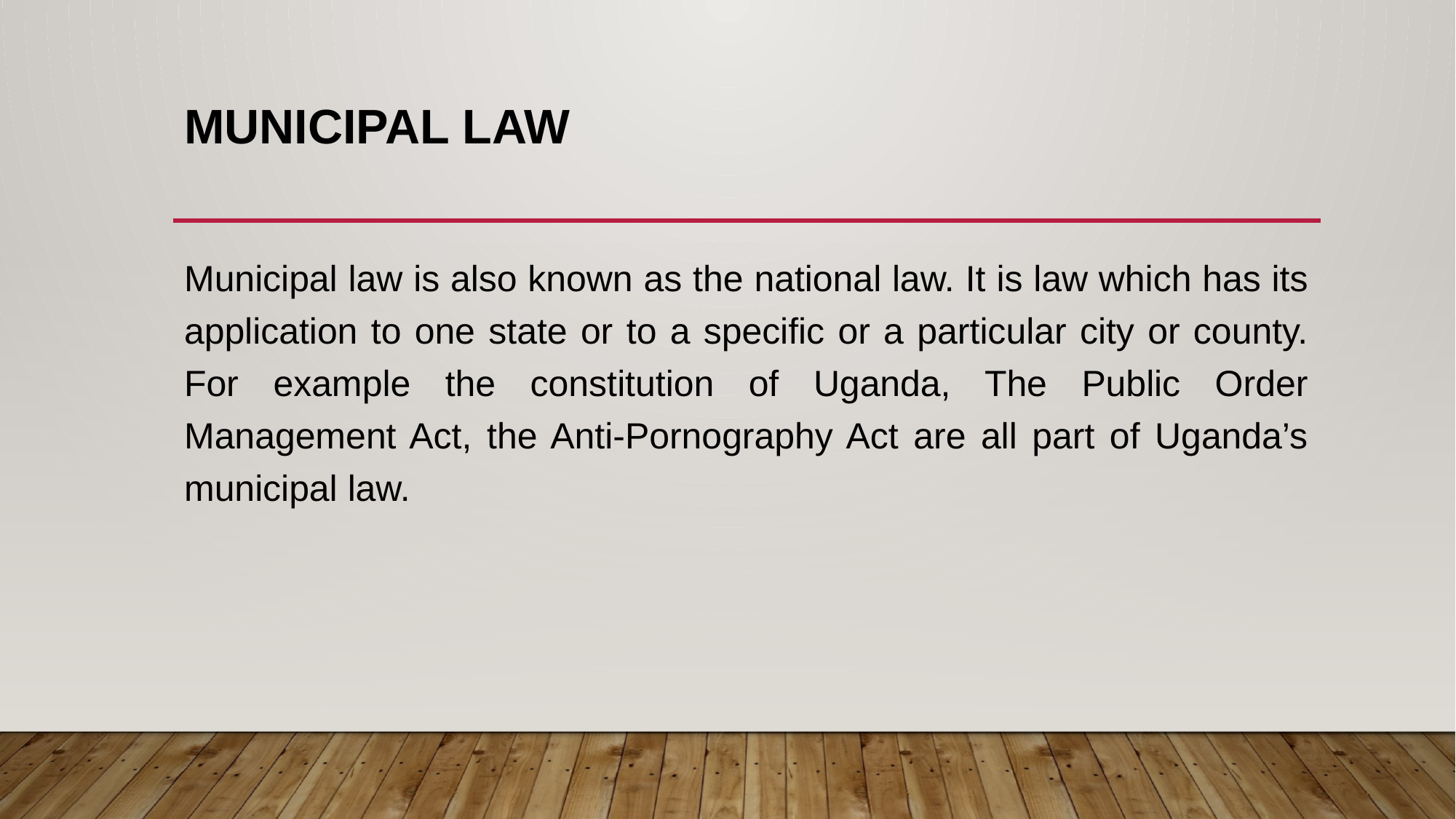

# MUNICIPAL LAW
Municipal law is also known as the national law. It is law which has its application to one state or to a specific or a particular city or county. For example the constitution of Uganda, The Public Order Management Act, the Anti-Pornography Act are all part of Uganda’s municipal law.